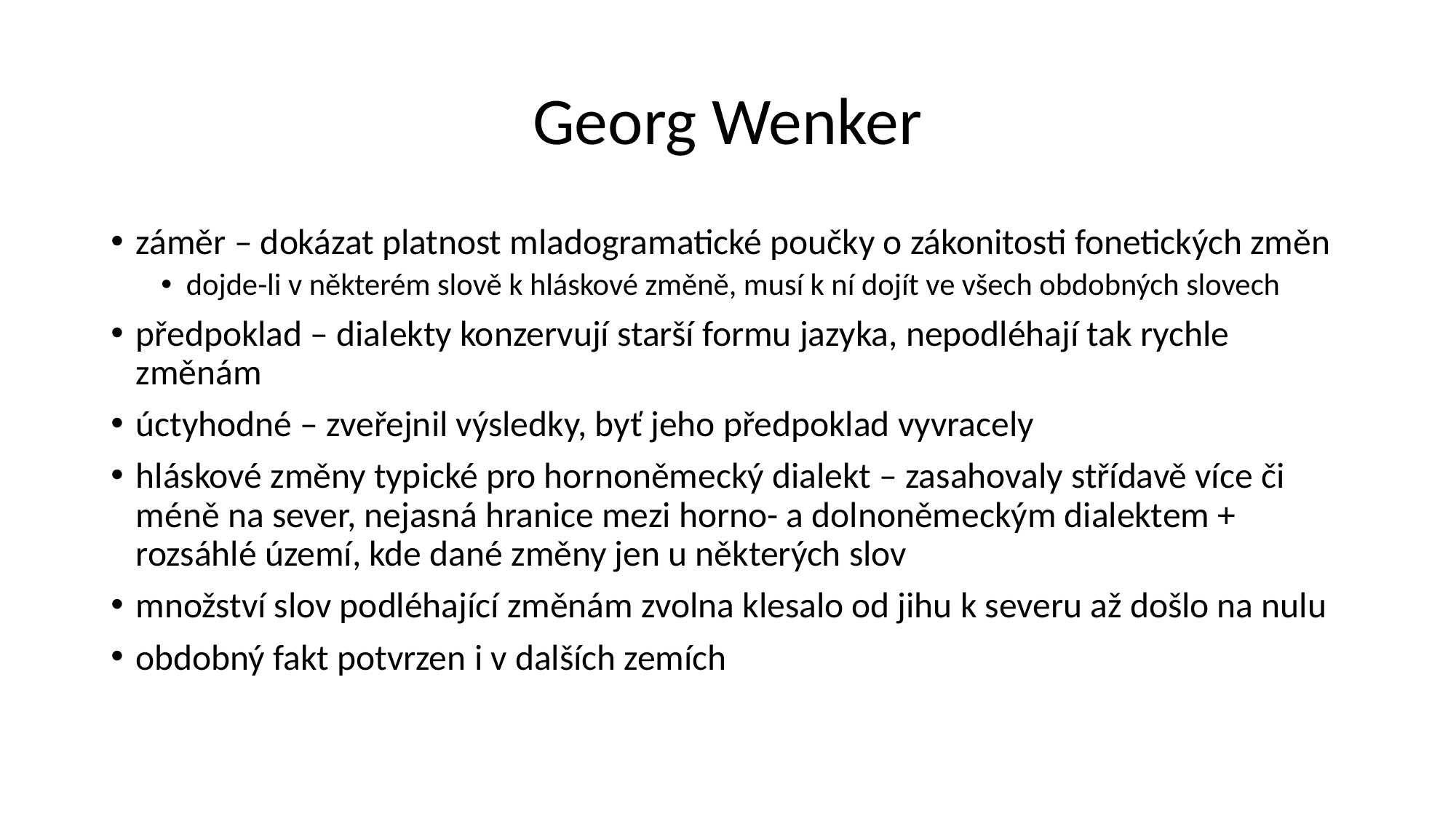

# Georg Wenker
záměr – dokázat platnost mladogramatické poučky o zákonitosti fonetických změn
dojde-li v některém slově k hláskové změně, musí k ní dojít ve všech obdobných slovech
předpoklad – dialekty konzervují starší formu jazyka, nepodléhají tak rychle změnám
úctyhodné – zveřejnil výsledky, byť jeho předpoklad vyvracely
hláskové změny typické pro hornoněmecký dialekt – zasahovaly střídavě více či méně na sever, nejasná hranice mezi horno- a dolnoněmeckým dialektem + rozsáhlé území, kde dané změny jen u některých slov
množství slov podléhající změnám zvolna klesalo od jihu k severu až došlo na nulu
obdobný fakt potvrzen i v dalších zemích